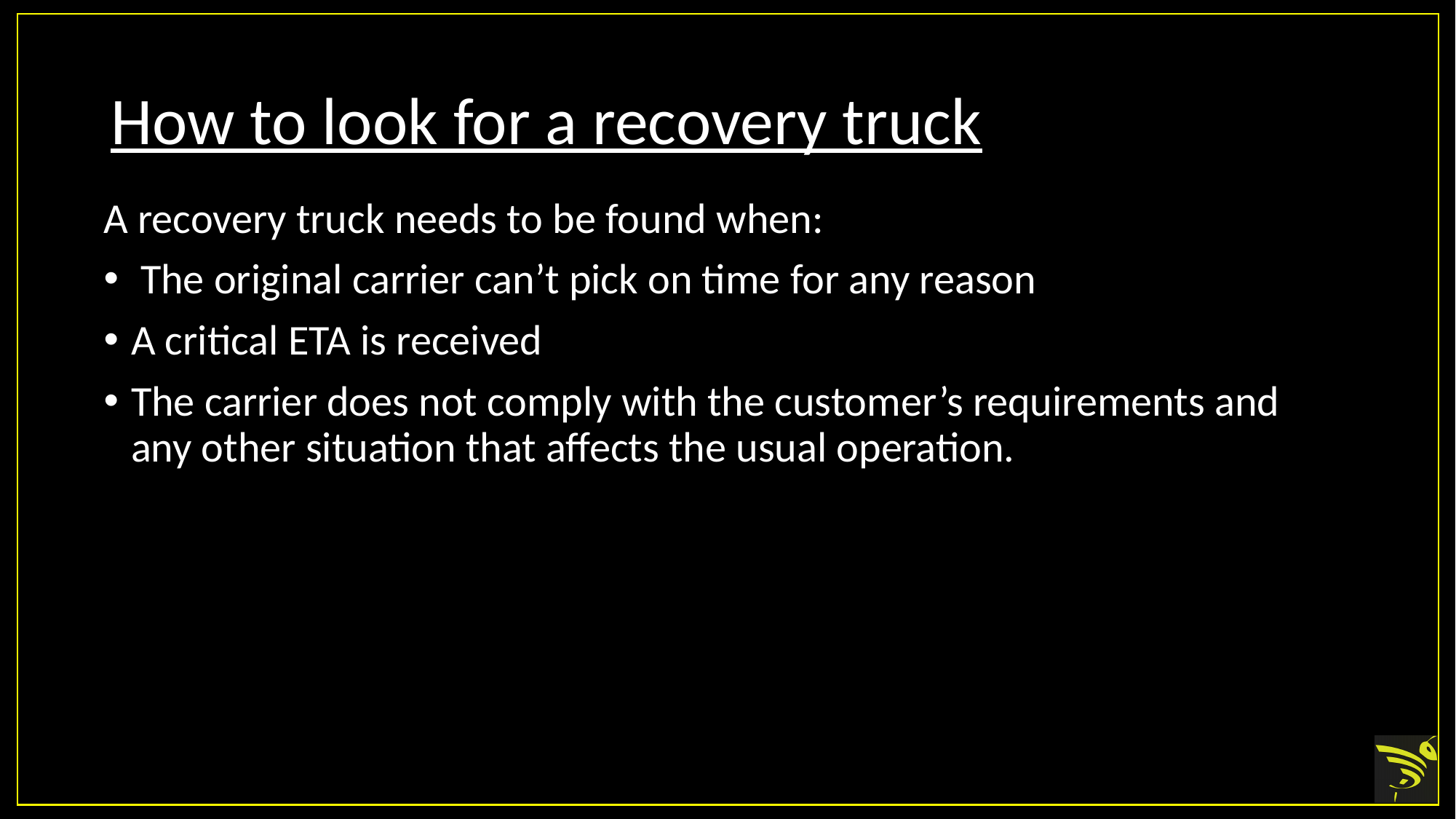

# How to look for a recovery truck
A recovery truck needs to be found when:
 The original carrier can’t pick on time for any reason
A critical ETA is received
The carrier does not comply with the customer’s requirements and any other situation that affects the usual operation.